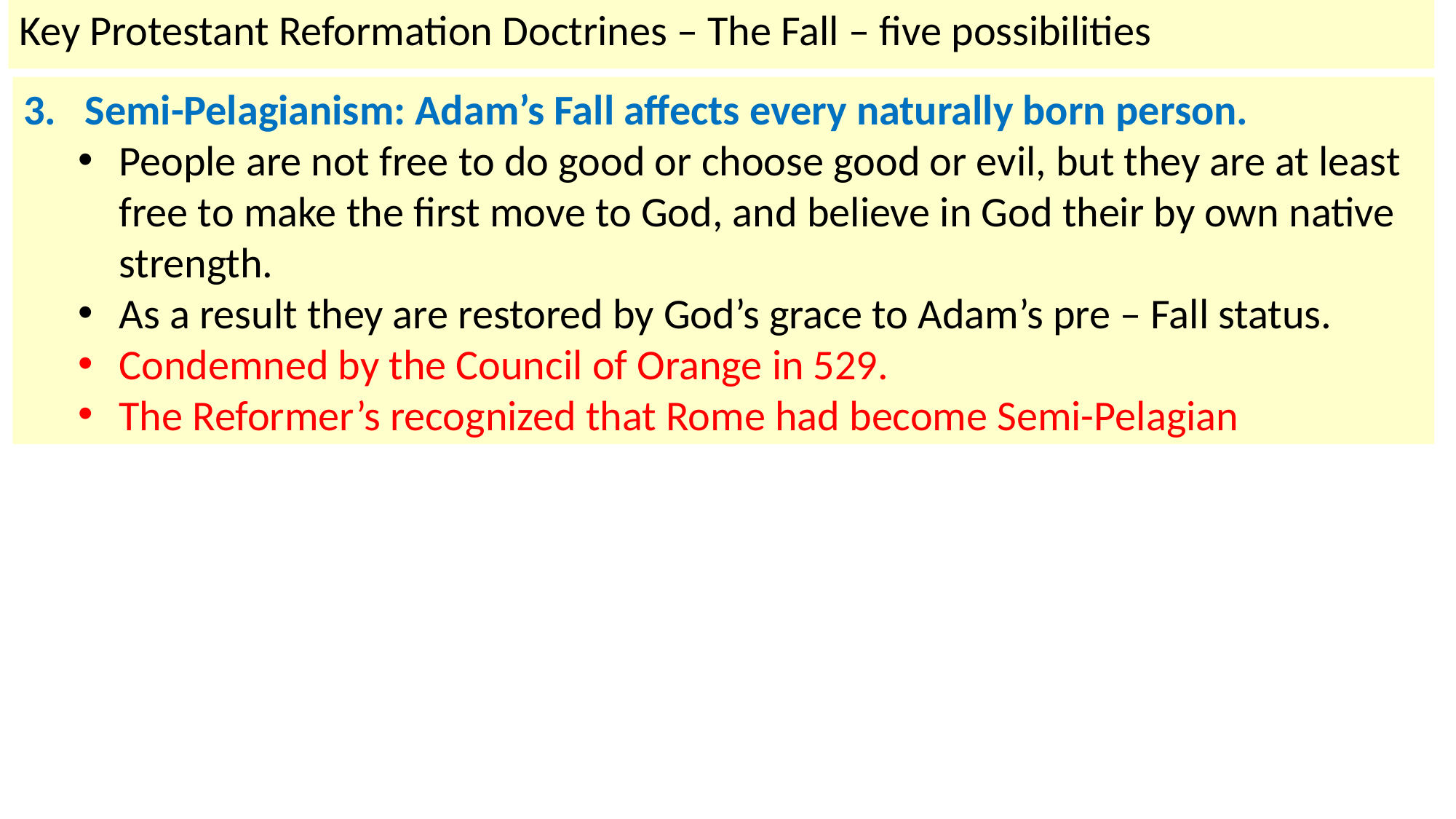

# Key Protestant Reformation Doctrines – The Fall – five possibilities
Semi-Pelagianism: Adam’s Fall affects every naturally born person.
People are not free to do good or choose good or evil, but they are at least free to make the first move to God, and believe in God their by own native strength.
As a result they are restored by God’s grace to Adam’s pre – Fall status.
Condemned by the Council of Orange in 529.
The Reformer’s recognized that Rome had become Semi-Pelagian